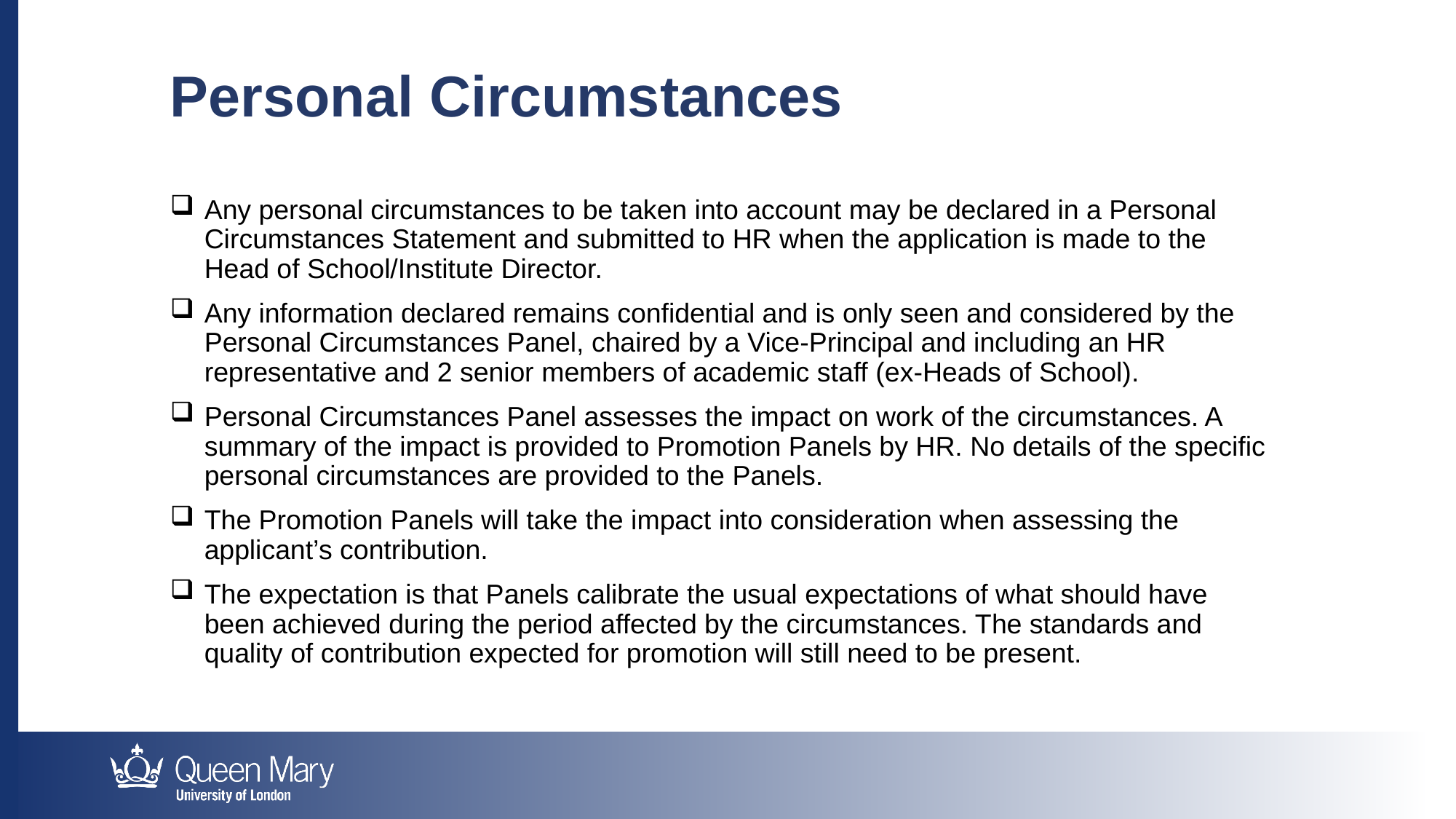

Personal Circumstances
Any personal circumstances to be taken into account may be declared in a Personal Circumstances Statement and submitted to HR when the application is made to the Head of School/Institute Director.
Any information declared remains confidential and is only seen and considered by the Personal Circumstances Panel, chaired by a Vice-Principal and including an HR representative and 2 senior members of academic staff (ex-Heads of School).
Personal Circumstances Panel assesses the impact on work of the circumstances. A summary of the impact is provided to Promotion Panels by HR. No details of the specific personal circumstances are provided to the Panels.
The Promotion Panels will take the impact into consideration when assessing the applicant’s contribution.
The expectation is that Panels calibrate the usual expectations of what should have been achieved during the period affected by the circumstances. The standards and quality of contribution expected for promotion will still need to be present.